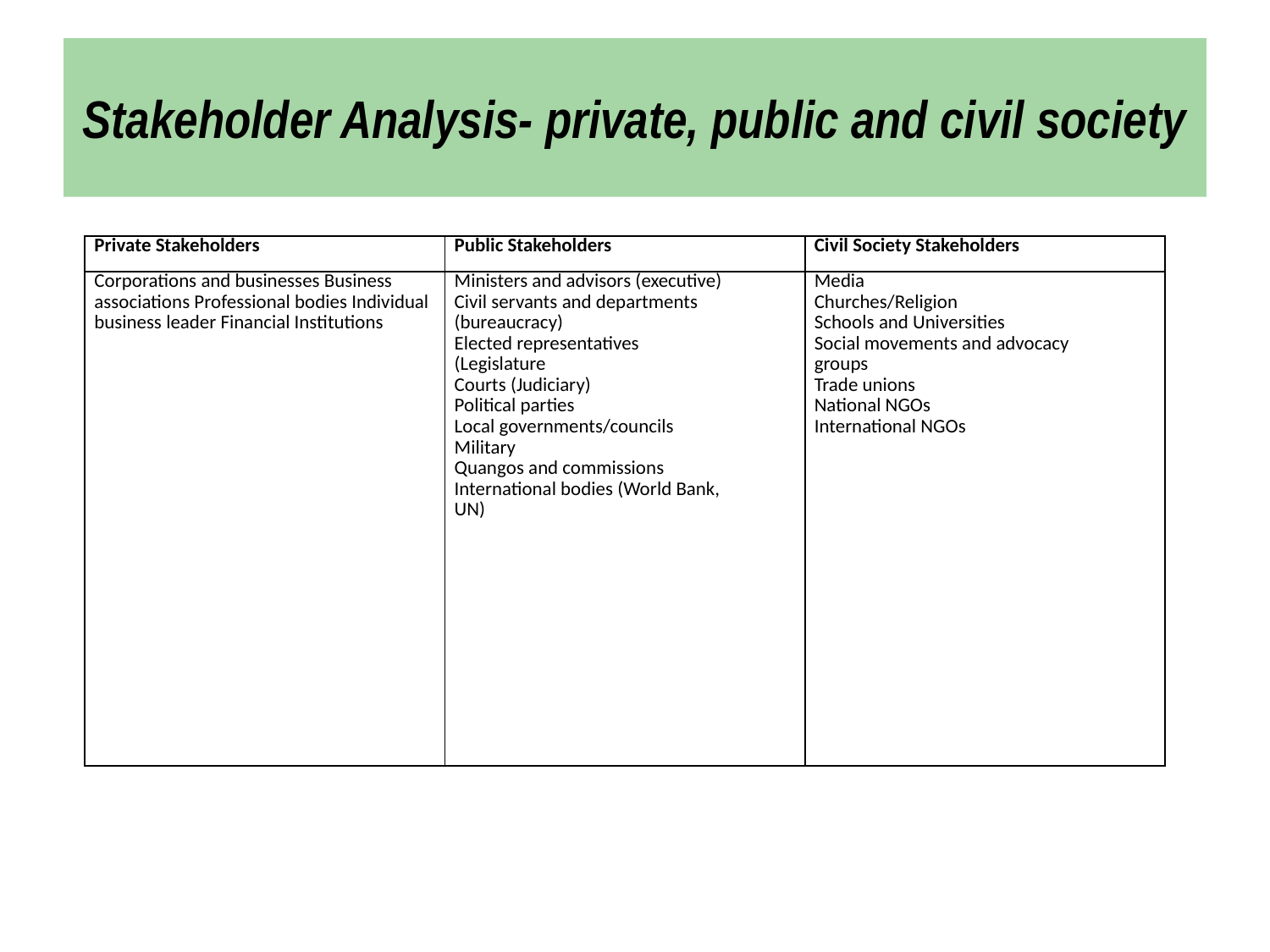

# Stakeholder Analysis- private, public and civil society
| Private Stakeholders | Public Stakeholders | Civil Society Stakeholders |
| --- | --- | --- |
| Corporations and businesses Business associations Professional bodies Individual business leader Financial Institutions | Ministers and advisors (executive) Civil servants and departments (bureaucracy) Elected representatives (Legislature Courts (Judiciary) Political parties Local governments/councils Military Quangos and commissions International bodies (World Bank, UN) | Media Churches/Religion Schools and Universities Social movements and advocacy groups Trade unions National NGOs International NGOs |